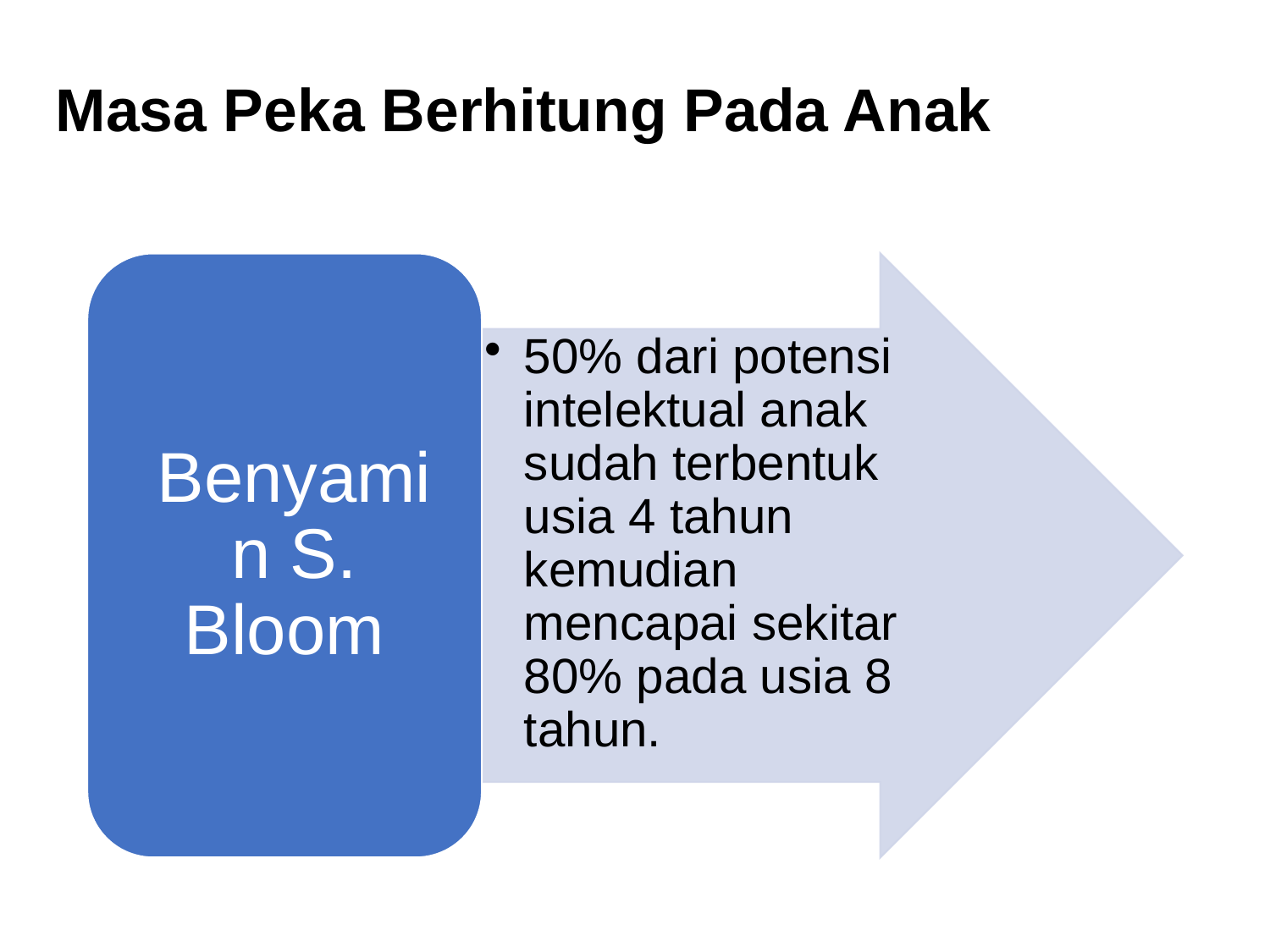

# Masa Peka Berhitung Pada Anak
50% dari potensi intelektual anak sudah terbentuk usia 4 tahun kemudian mencapai sekitar 80% pada usia 8 tahun.
Benyamin S. Bloom